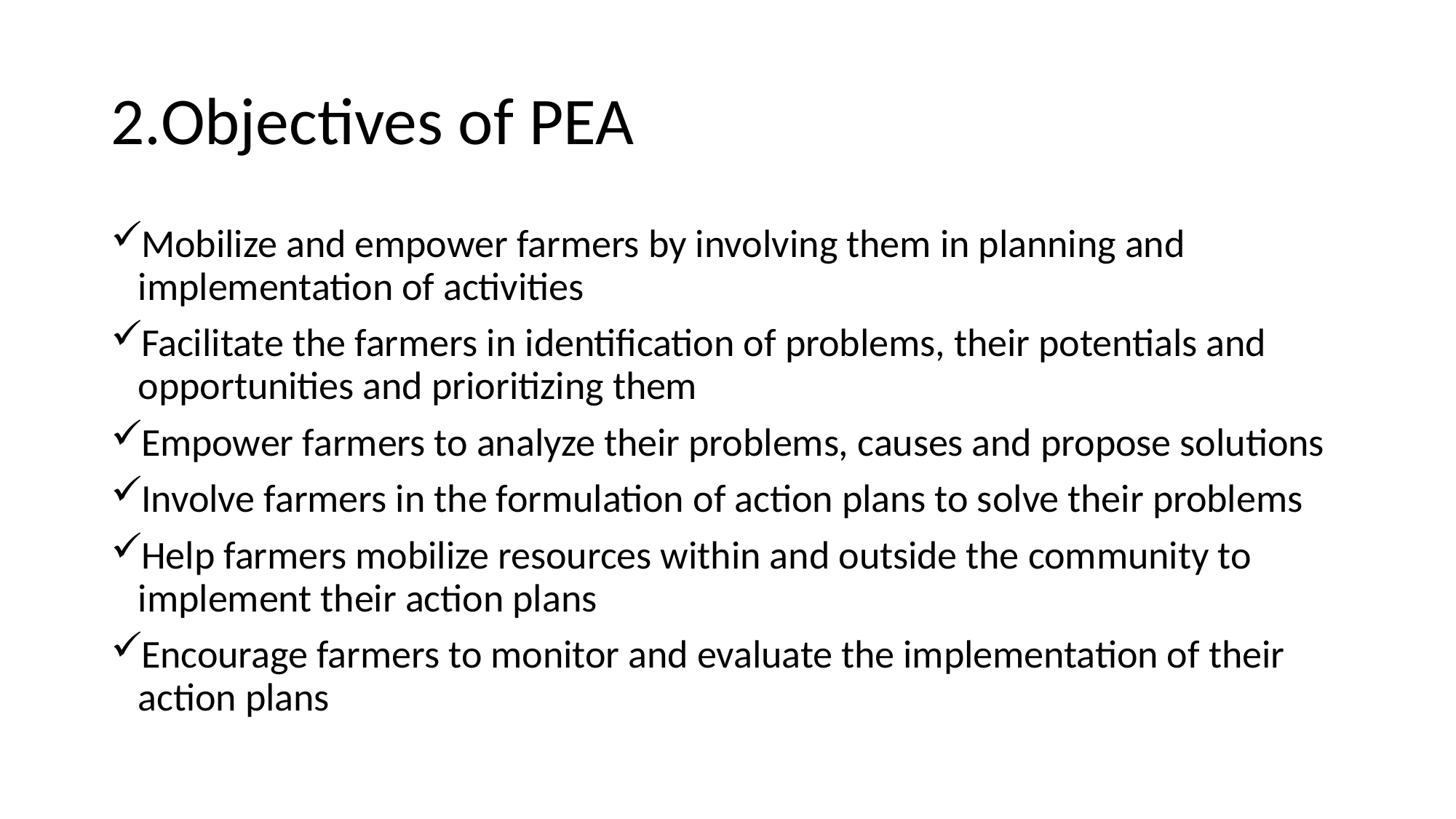

# 2.Objectives of PEA
Mobilize and empower farmers by involving them in planning and implementation of activities
Facilitate the farmers in identification of problems, their potentials and opportunities and prioritizing them
Empower farmers to analyze their problems, causes and propose solutions
Involve farmers in the formulation of action plans to solve their problems
Help farmers mobilize resources within and outside the community to implement their action plans
Encourage farmers to monitor and evaluate the implementation of their action plans